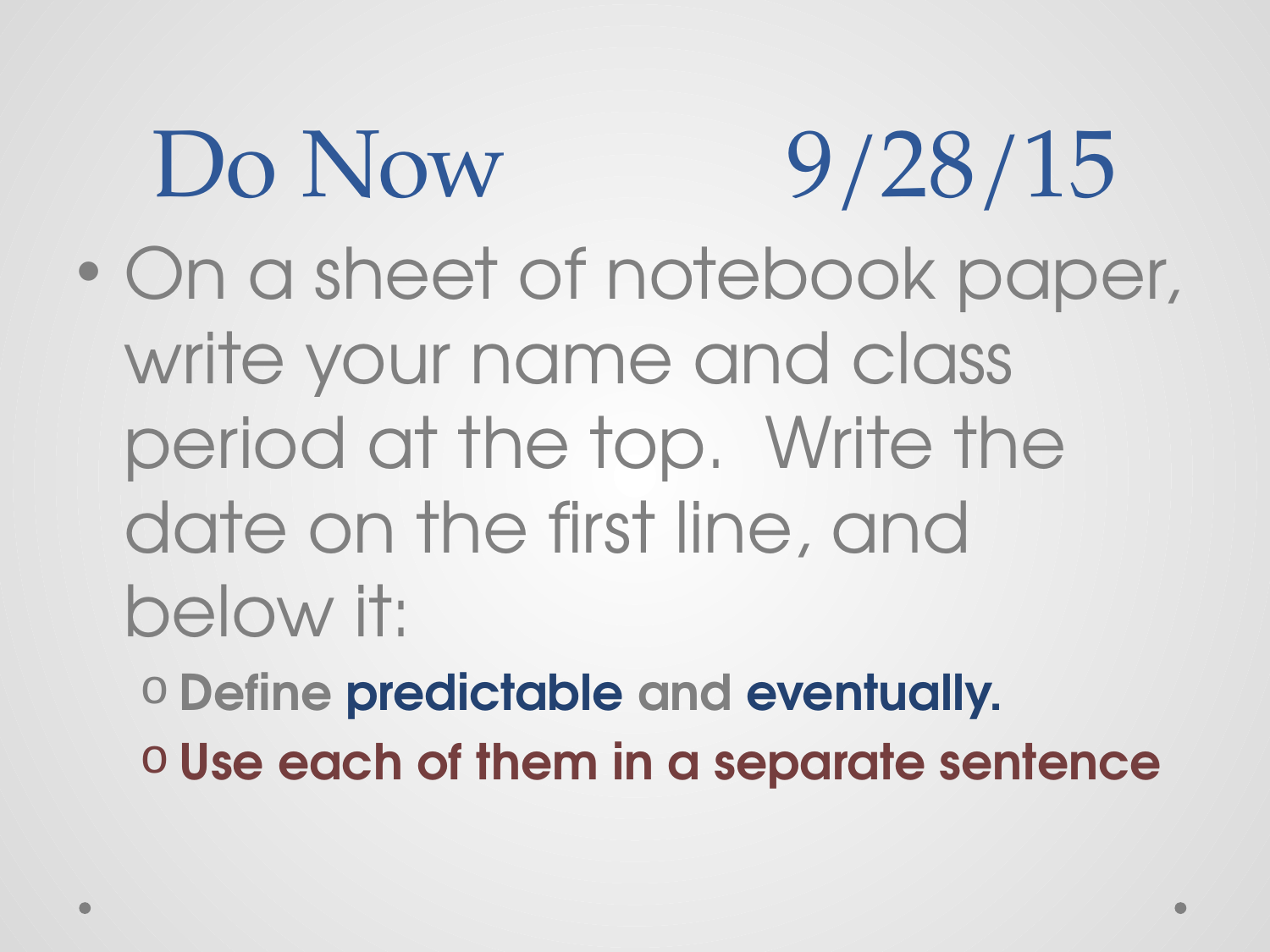

# Do Now			9/28/15
On a sheet of notebook paper, write your name and class period at the top.  Write the date on the first line, and below it:
Define predictable and eventually.
Use each of them in a separate sentence